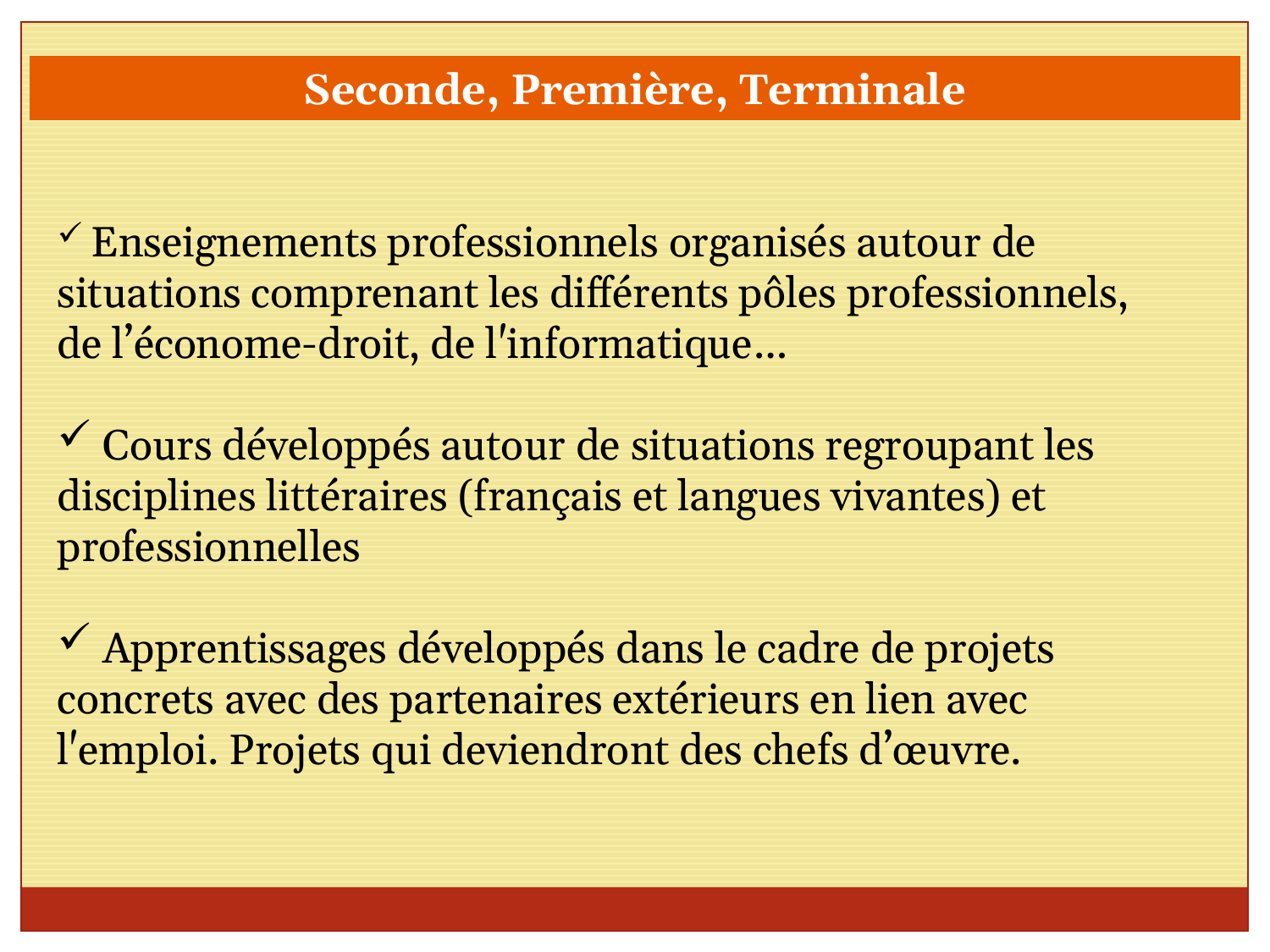

Seconde, Première, Terminale

 Enseignements professionnels organisés autour de situations comprenant les différents pôles professionnels, de l’économe-droit, de l'informatique…

 Cours développés autour de situations regroupant les disciplines littéraires (français et langues vivantes) et professionnelles

 Apprentissages développés dans le cadre de projets concrets avec des partenaires extérieurs en lien avec l'emploi. Projets qui deviendront des chefs d’œuvre.